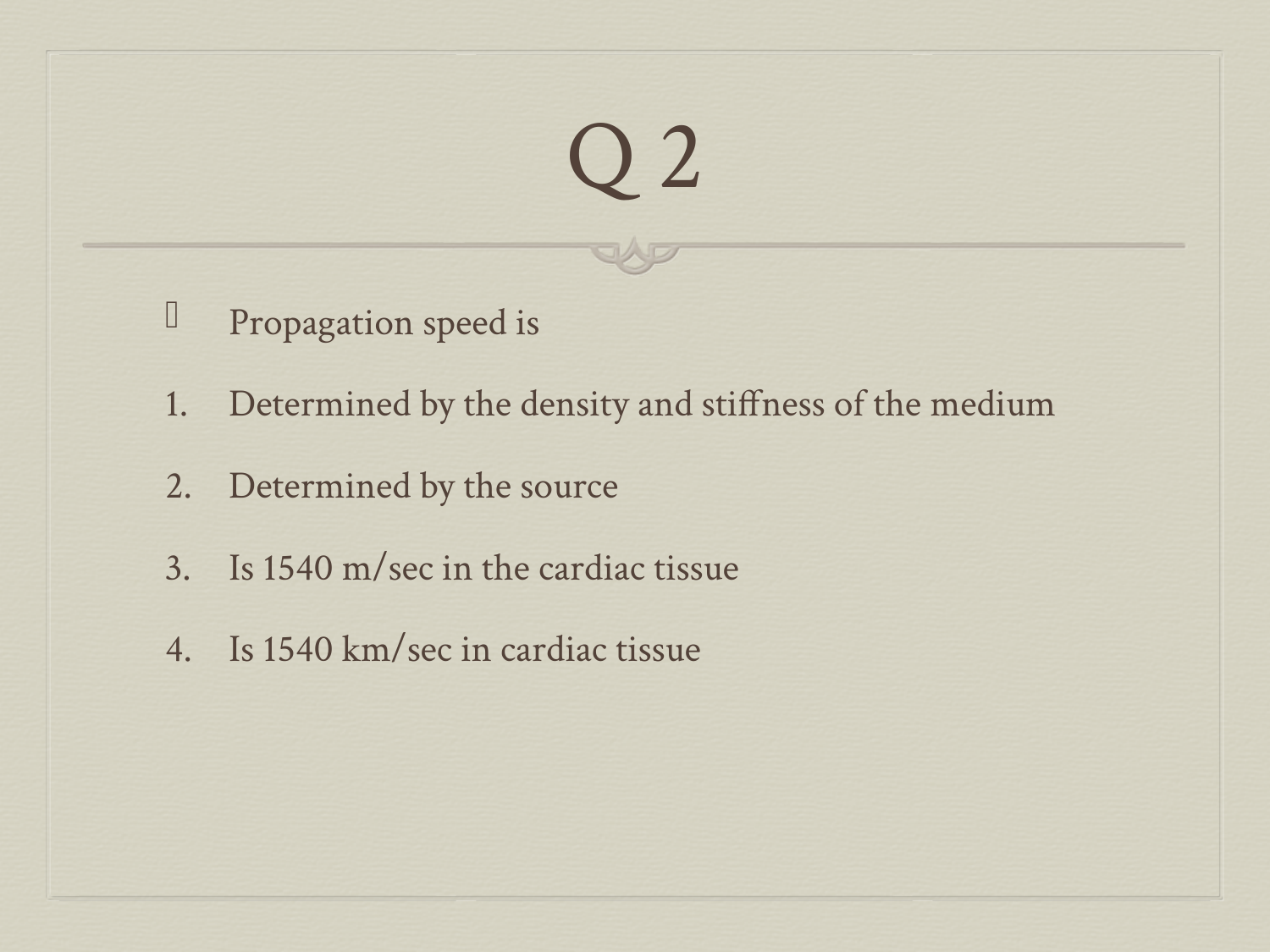

# Q 2
Propagation speed is
Determined by the density and stiffness of the medium
Determined by the source
Is 1540 m/sec in the cardiac tissue
Is 1540 km/sec in cardiac tissue